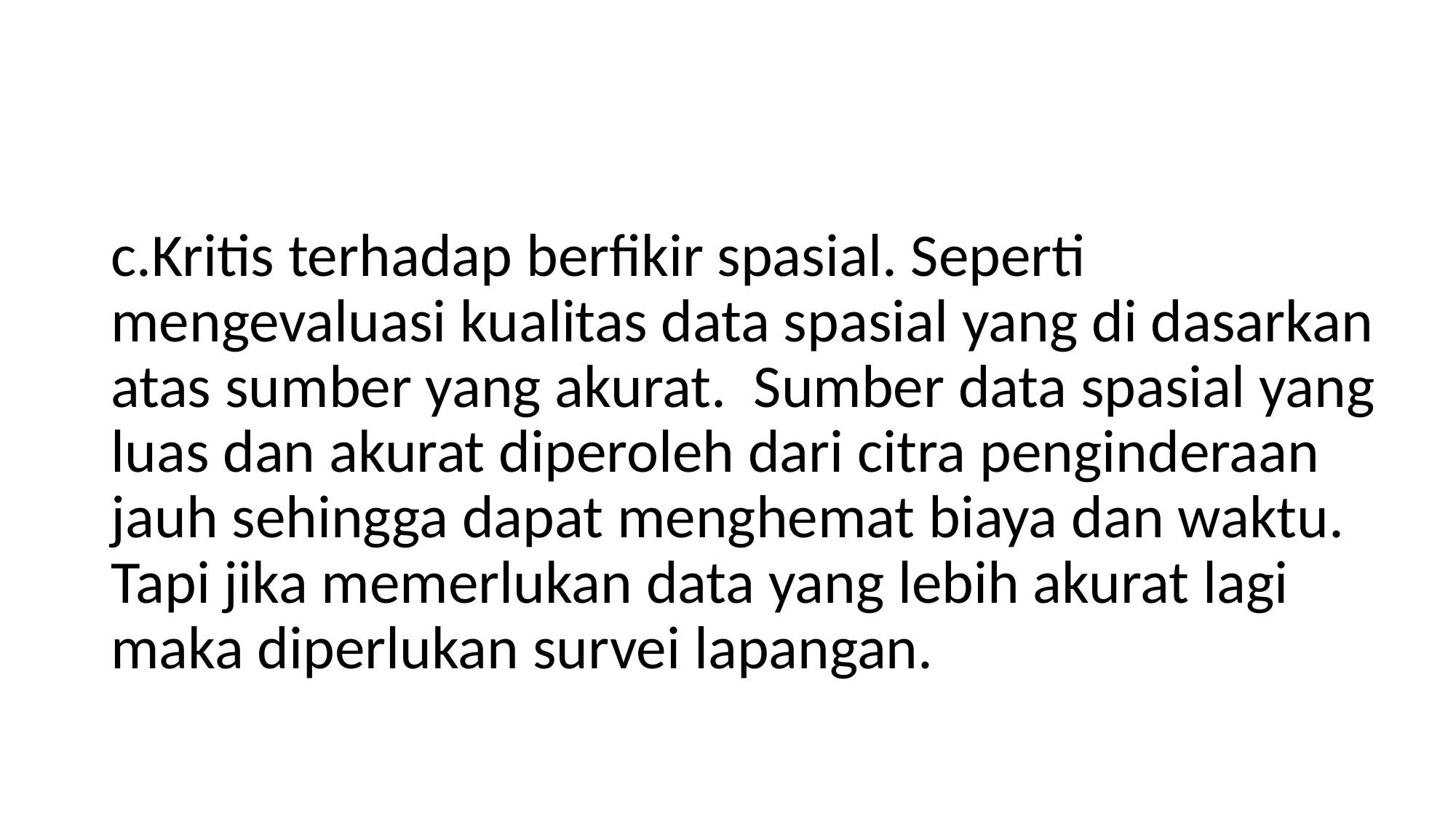

#
c.Kritis terhadap berfikir spasial. Seperti mengevaluasi kualitas data spasial yang di dasarkan atas sumber yang akurat.  Sumber data spasial yang luas dan akurat diperoleh dari citra penginderaan jauh sehingga dapat menghemat biaya dan waktu. Tapi jika memerlukan data yang lebih akurat lagi maka diperlukan survei lapangan.